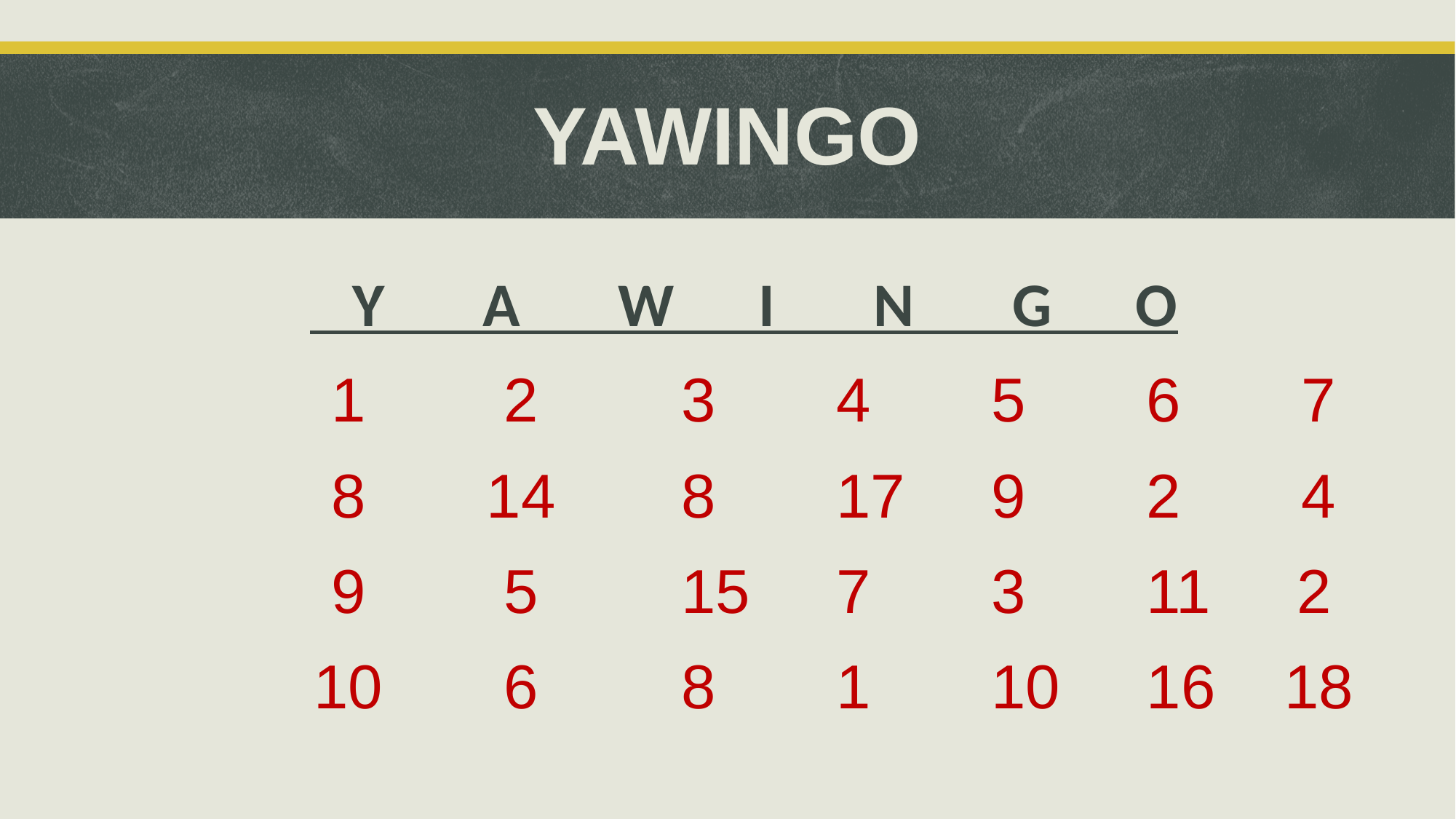

# YAWINGO
   Y       A       W      I       N       G      O
               1        2       	3       4       5       6       7
               8       14     	8       17     9       2       4
               9        5     	15     7       3       11     2
              10       6       	8       1       10     16    18